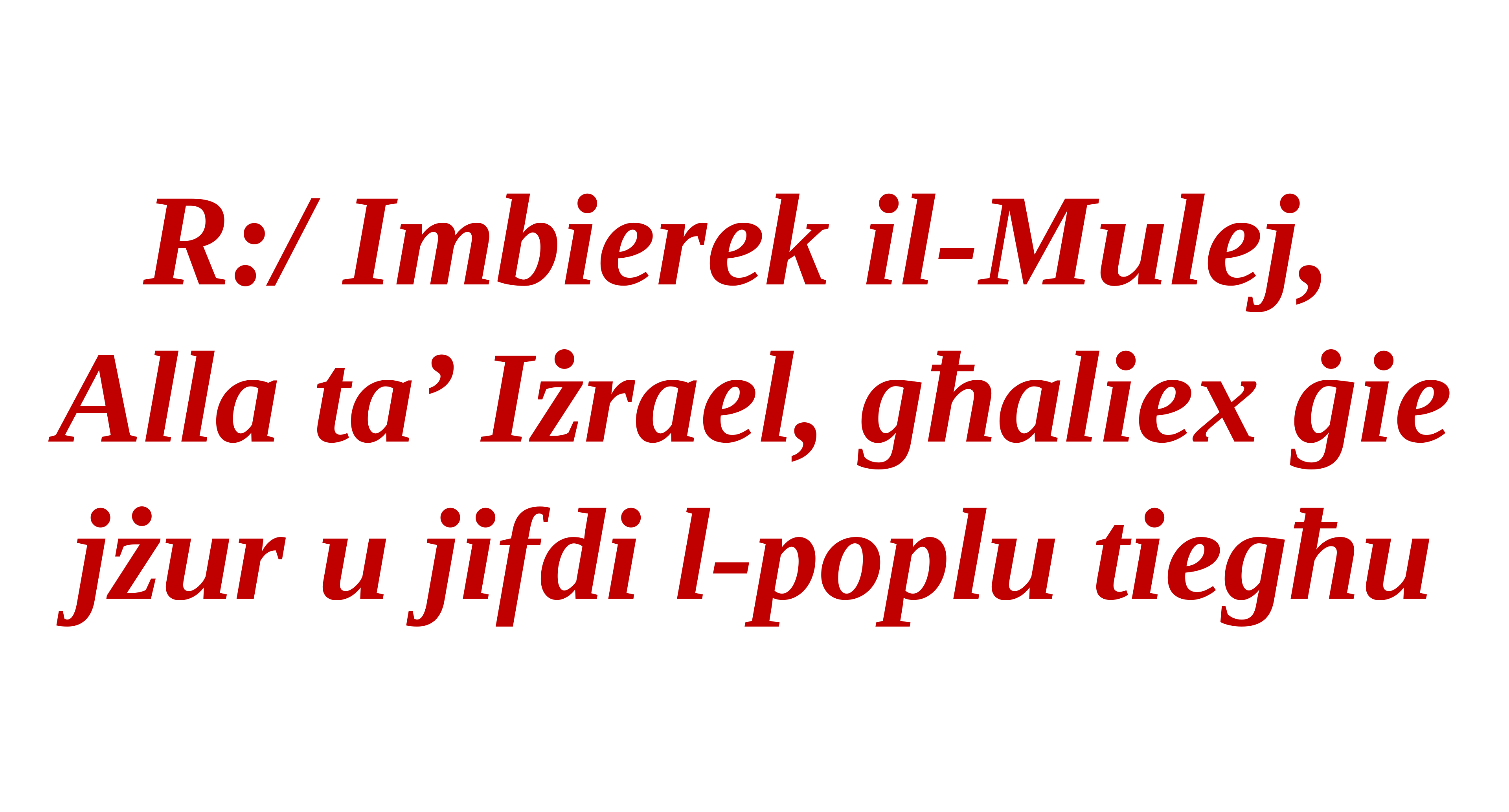

R:/ Imbierek il-Mulej,
Alla ta’ Iżrael, għaliex ġie jżur u jifdi l-poplu tiegħu